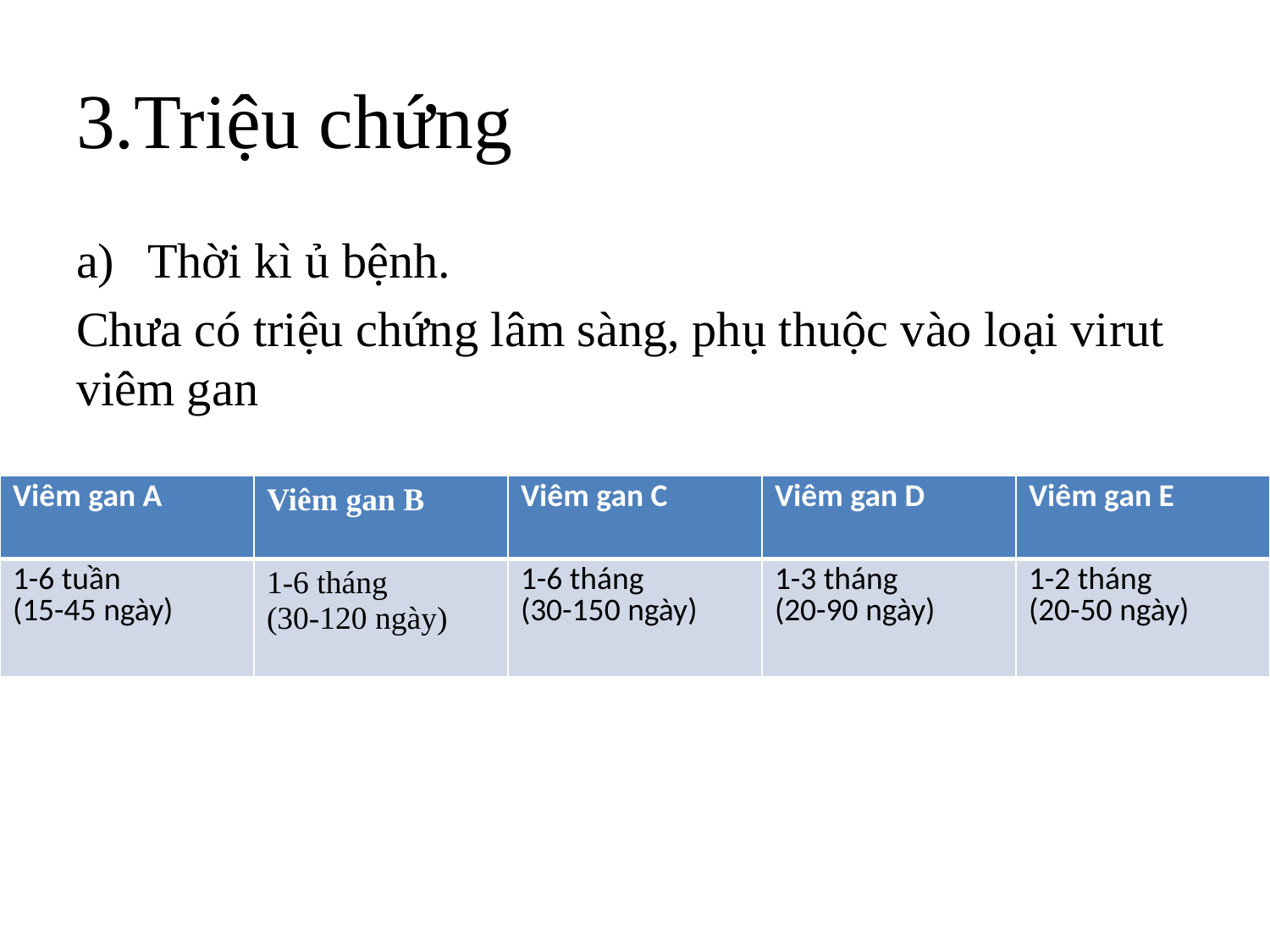

# 3.Triệu chứng
Thời kì ủ bệnh.
Chưa có triệu chứng lâm sàng, phụ thuộc vào loại virut viêm gan
| Viêm gan A | Viêm gan B | Viêm gan C | Viêm gan D | Viêm gan E |
| --- | --- | --- | --- | --- |
| 1-6 tuần (15-45 ngày) | 1-6 tháng (30-120 ngày) | 1-6 tháng (30-150 ngày) | 1-3 tháng (20-90 ngày) | 1-2 tháng (20-50 ngày) |